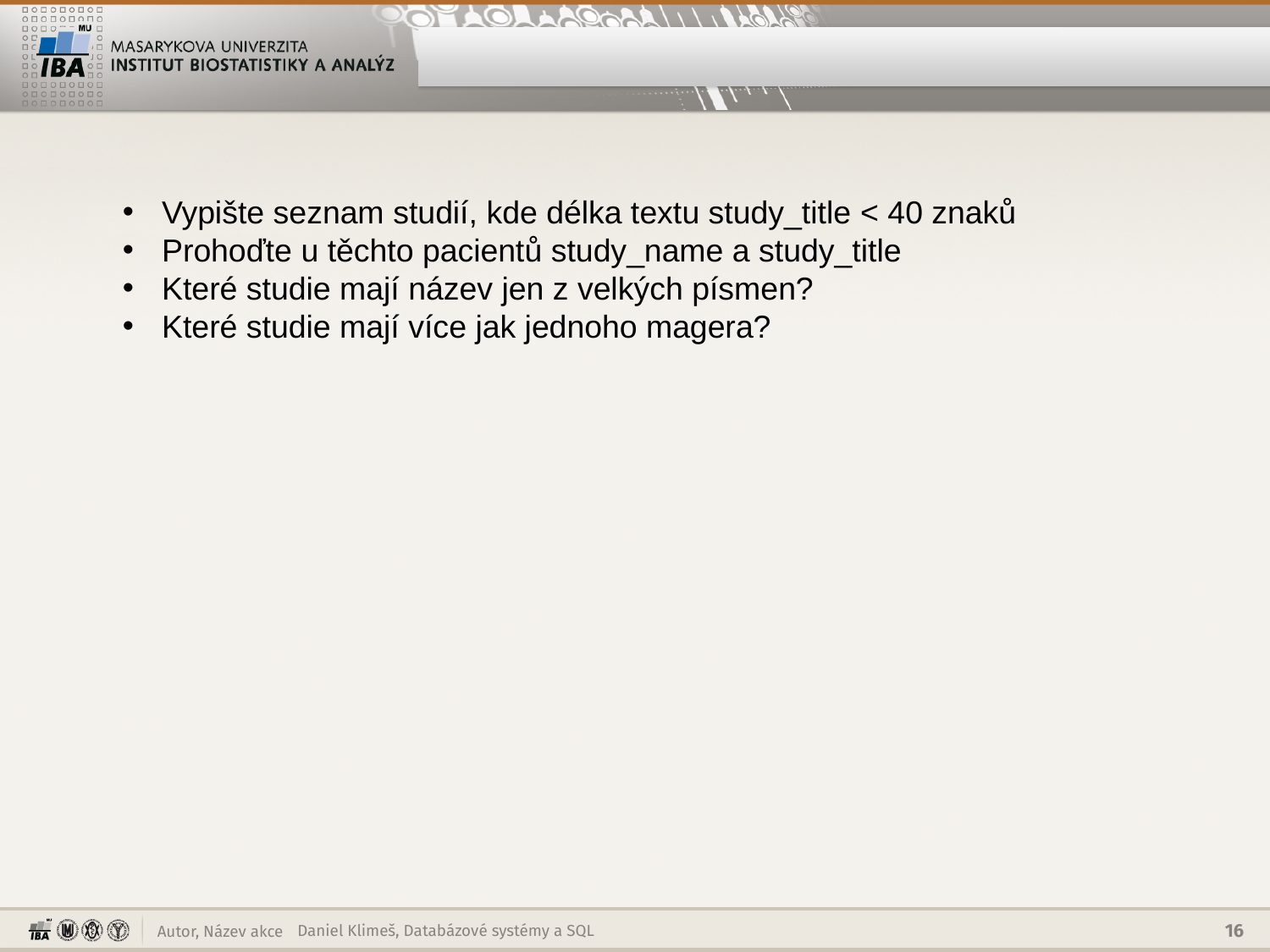

#
 Vypište seznam studií, kde délka textu study_title < 40 znaků
 Prohoďte u těchto pacientů study_name a study_title
 Které studie mají název jen z velkých písmen?
 Které studie mají více jak jednoho magera?
Daniel Klimeš, Databázové systémy a SQL
16